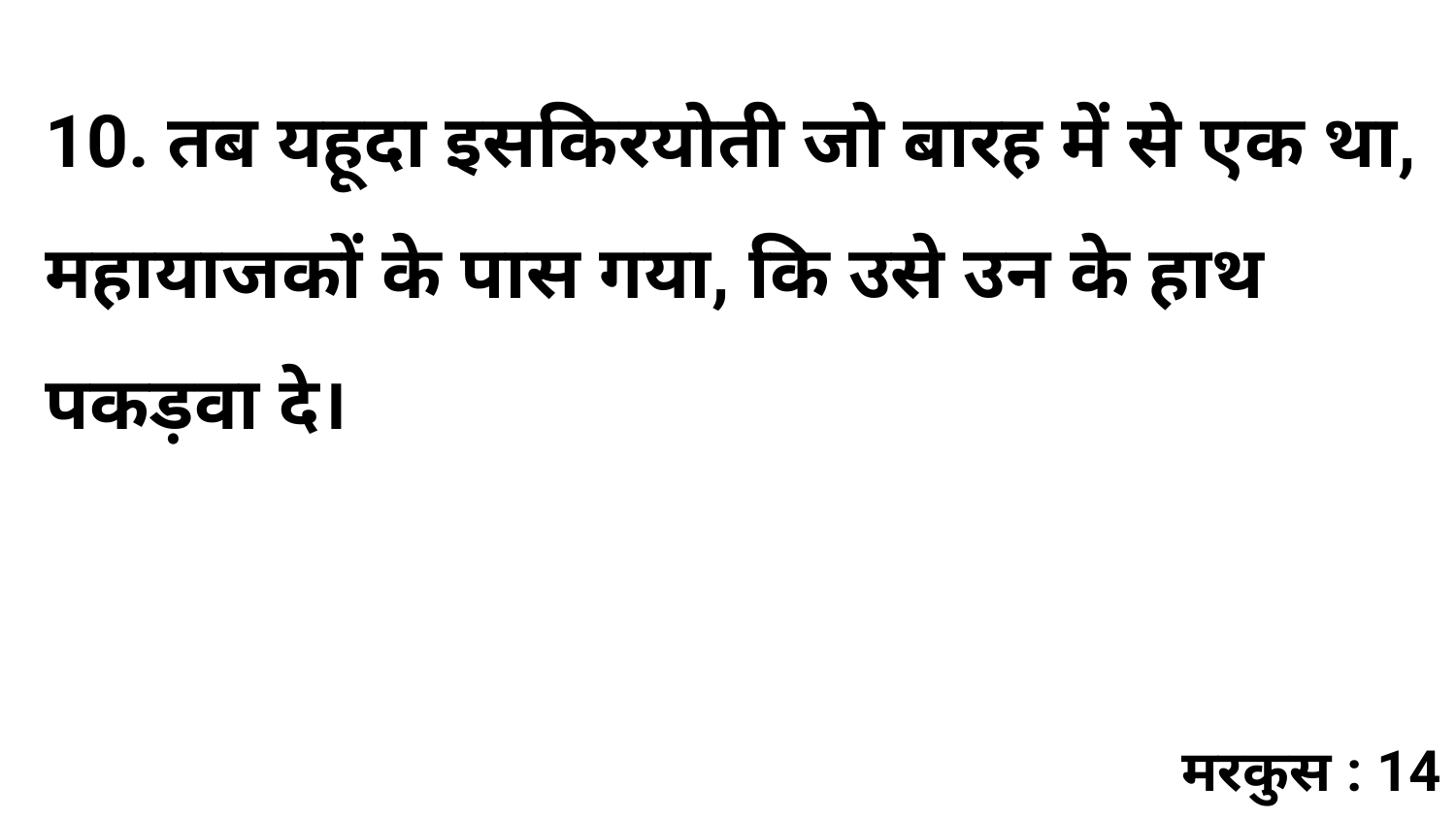

10. तब यहूदा इसकिरयोती जो बारह में से एक था, महायाजकों के पास गया, कि उसे उन के हाथ पकड़वा दे।
मरकुस : 14